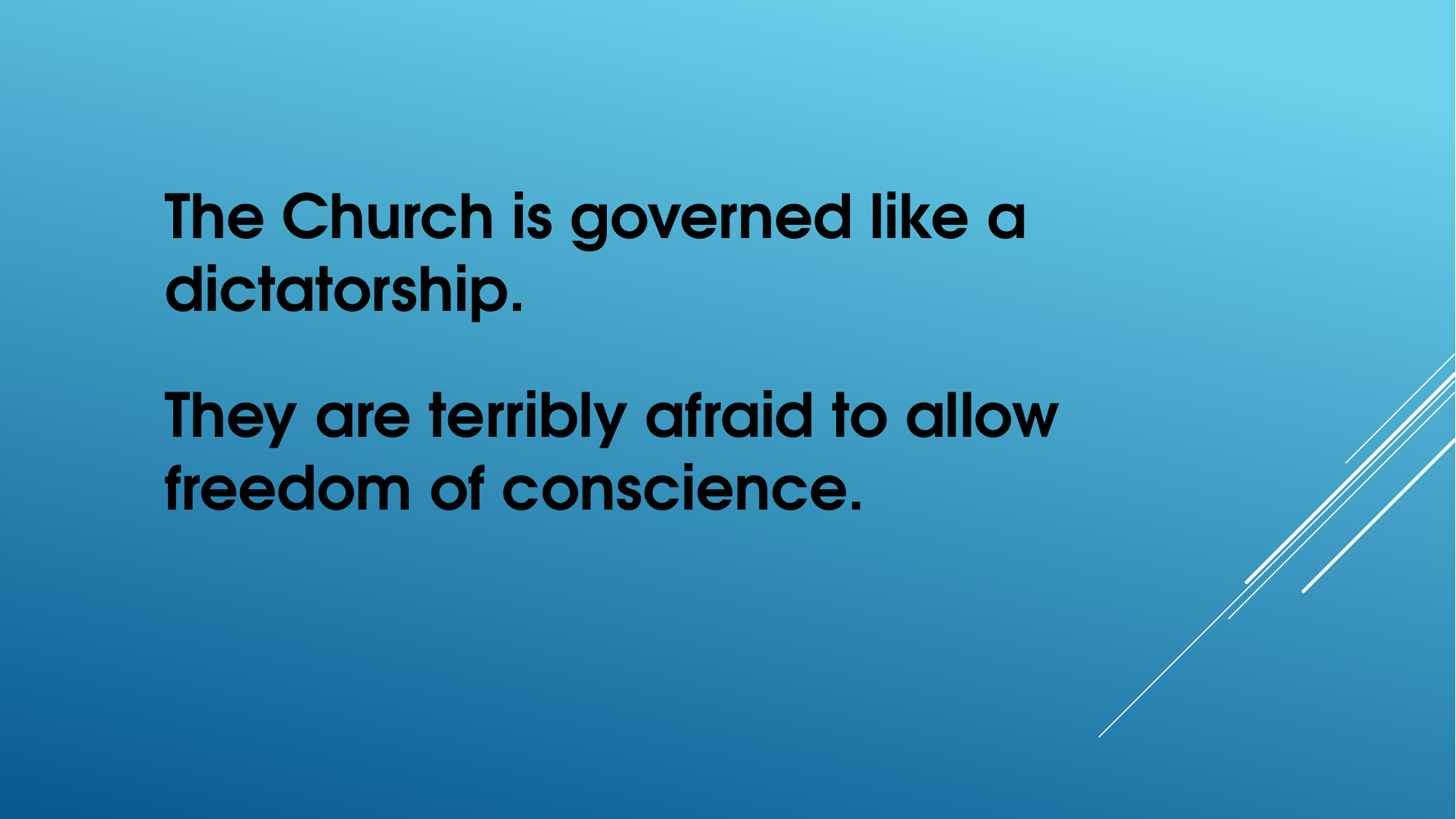

The Church is governed like a dictatorship.

They are terribly afraid to allow freedom of conscience.